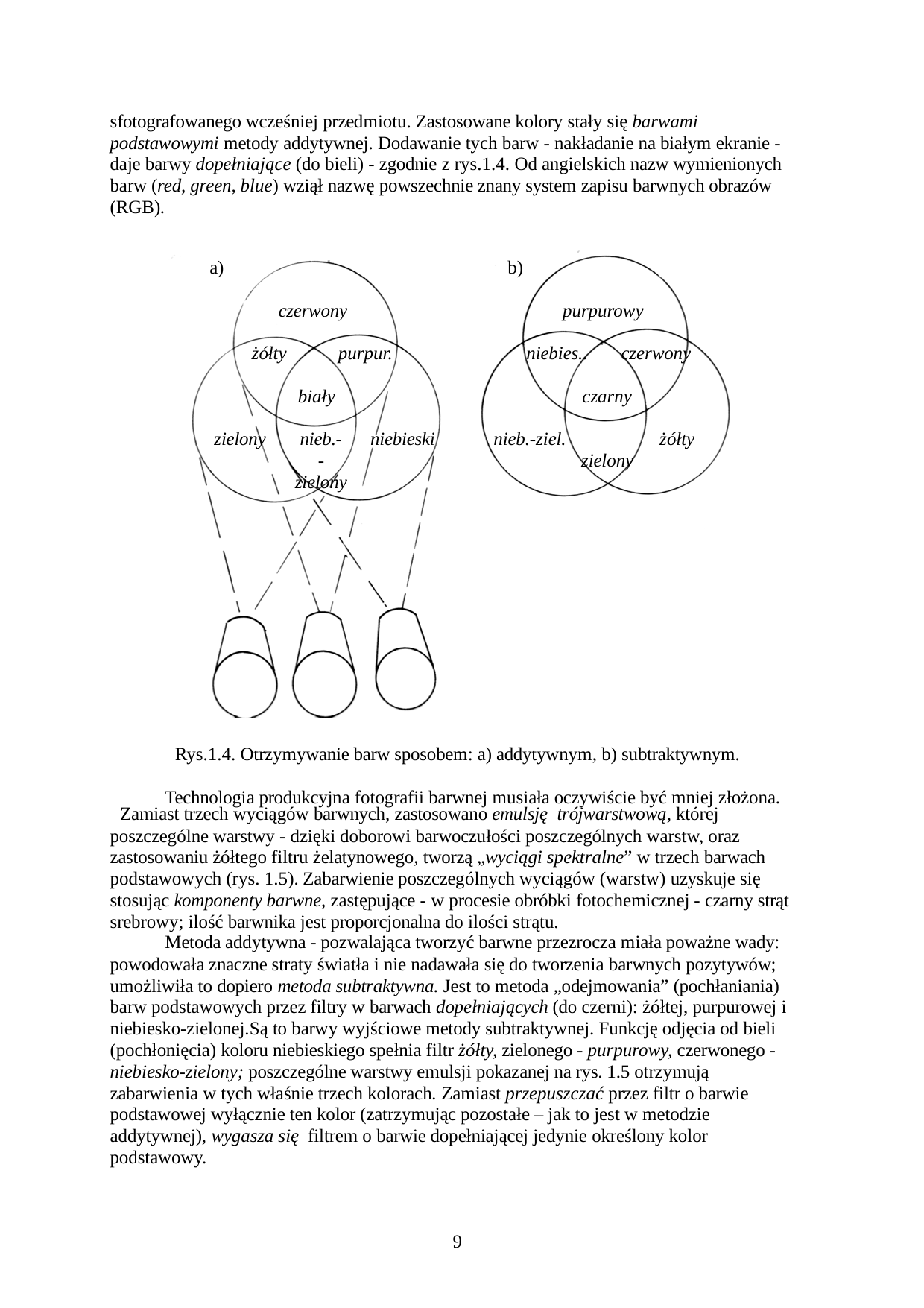

sfotografowanego wcześniej przedmiotu. Zastosowane kolory stały się barwami podstawowymi metody addytywnej. Dodawanie tych barw - nakładanie na białym ekranie - daje barwy dopełniające (do bieli) - zgodnie z rys.1.4. Od angielskich nazw wymienionych barw (red, green, blue) wziął nazwę powszechnie znany system zapisu barwnych obrazów (RGB).

a)
b)
czerwony
purpurowy
żółty
purpur.
niebies..
czerwony
biały
czarny
zielony
nieb.-
-zielony
niebieski
nieb.-ziel.
żółty
zielony
Rys.1.4. Otrzymywanie barw sposobem: a) addytywnym, b) subtraktywnym. Technologia produkcyjna fotografii barwnej musiała oczywiście być mniej złożona.
Zamiast trzech wyciągów barwnych, zastosowano emulsję  trójwarstwową, której
poszczególne warstwy - dzięki doborowi barwoczułości poszczególnych warstw, oraz zastosowaniu żółtego filtru żelatynowego, tworzą „wyciągi spektralne” w trzech barwach podstawowych (rys. 1.5). Zabarwienie poszczególnych wyciągów (warstw) uzyskuje się stosując komponenty barwne, zastępujące - w procesie obróbki fotochemicznej - czarny strąt srebrowy; ilość barwnika jest proporcjonalna do ilości strątu.
Metoda addytywna - pozwalająca tworzyć barwne przezrocza miała poważne wady:
powodowała znaczne straty światła i nie nadawała się do tworzenia barwnych pozytywów; umożliwiła to dopiero metoda subtraktywna. Jest to metoda „odejmowania” (pochłaniania) barw podstawowych przez filtry w barwach dopełniających (do czerni): żółtej, purpurowej i niebiesko-zielonej.Są to barwy wyjściowe metody subtraktywnej. Funkcję odjęcia od bieli (pochłonięcia) koloru niebieskiego spełnia filtr żółty, zielonego - purpurowy, czerwonego - niebiesko-zielony; poszczególne warstwy emulsji pokazanej na rys. 1.5 otrzymują zabarwienia w tych właśnie trzech kolorach. Zamiast przepuszczać przez filtr o barwie podstawowej wyłącznie ten kolor (zatrzymując pozostałe – jak to jest w metodzie addytywnej), wygasza się  filtrem o barwie dopełniającej jedynie określony kolor podstawowy.
9